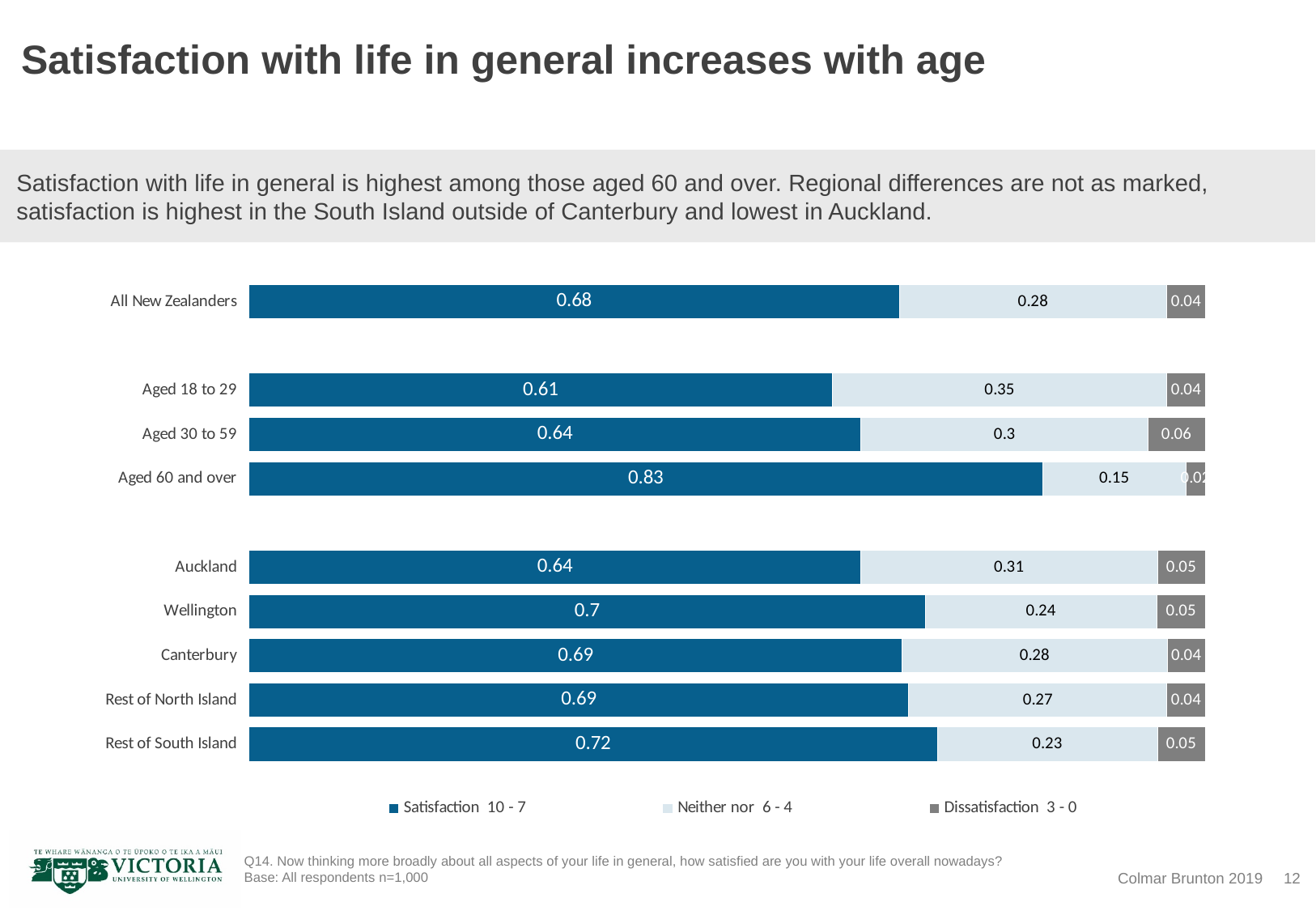

# Satisfaction with life in general increases with age

Satisfaction with life in general is highest among those aged 60 and over. Regional differences are not as marked, satisfaction is highest in the South Island outside of Canterbury and lowest in Auckland.

### Chart

| Category | Satisfaction  10 - 7 | Neither nor  6 - 4 | Dissatisfaction  3 - 0 |
|---|---|---|---|
| All New Zealanders | 0.68 | 0.28 | 0.04 |
|  | None | None | None |
| Aged 18 to 29 | 0.61 | 0.35 | 0.04 |
| Aged 30 to 59 | 0.64 | 0.3 | 0.06 |
| Aged 60 and over | 0.83 | 0.15 | 0.02 |
|  | None | None | None |
| Auckland | 0.64 | 0.31 | 0.05 |
| Wellington | 0.7 | 0.24 | 0.05 |
| Canterbury | 0.69 | 0.28 | 0.04 |
| Rest of North Island | 0.69 | 0.27 | 0.04 |
| Rest of South Island | 0.72 | 0.23 | 0.05 |
Q14. Now thinking more broadly about all aspects of your life in general, how satisfied are you with your life overall nowadays?
Base: All respondents n=1,000